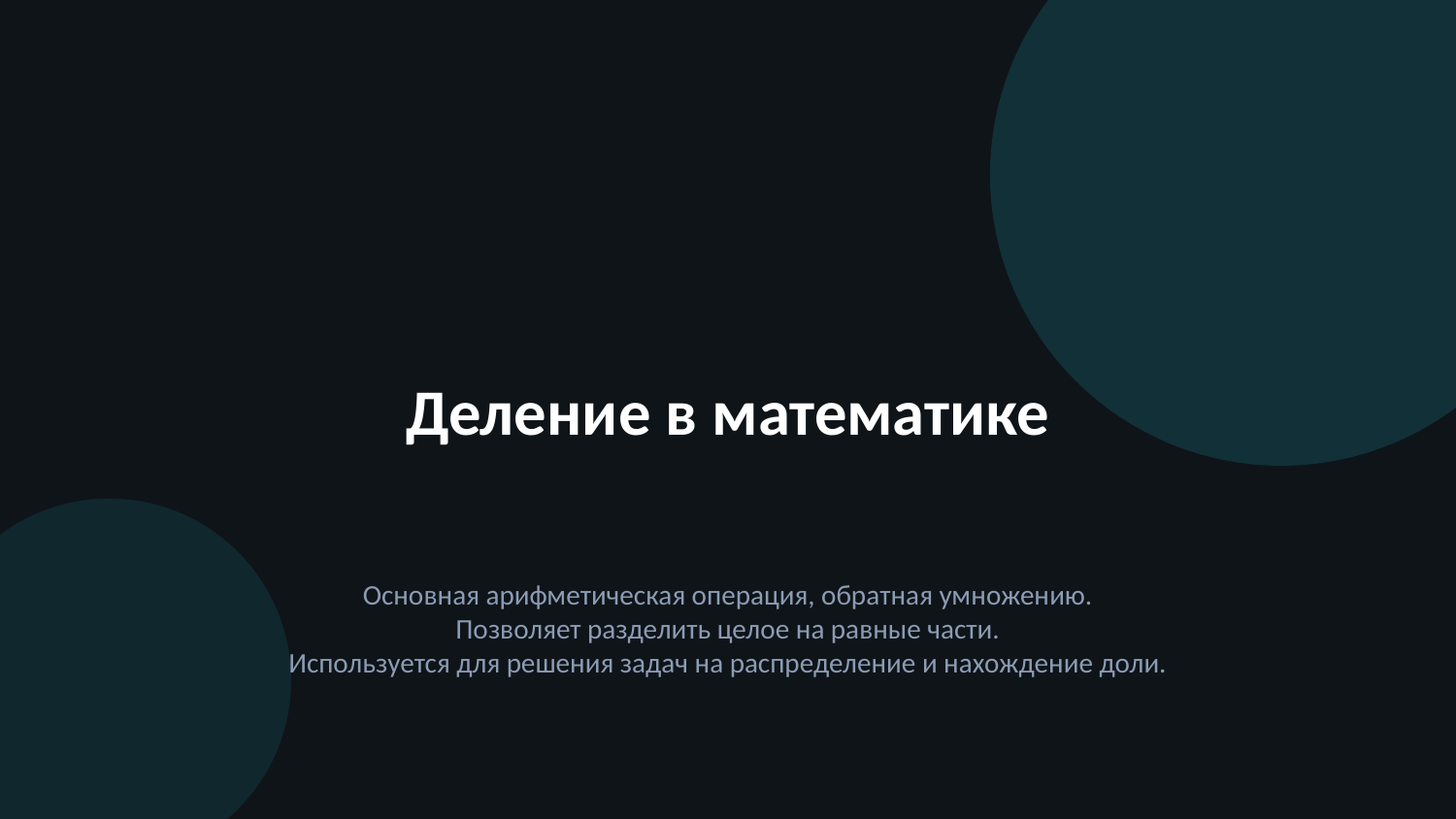

Деление в математике

Основная арифметическая операция, обратная умножению.
Позволяет разделить целое на равные части.
Используется для решения задач на распределение и нахождение доли.